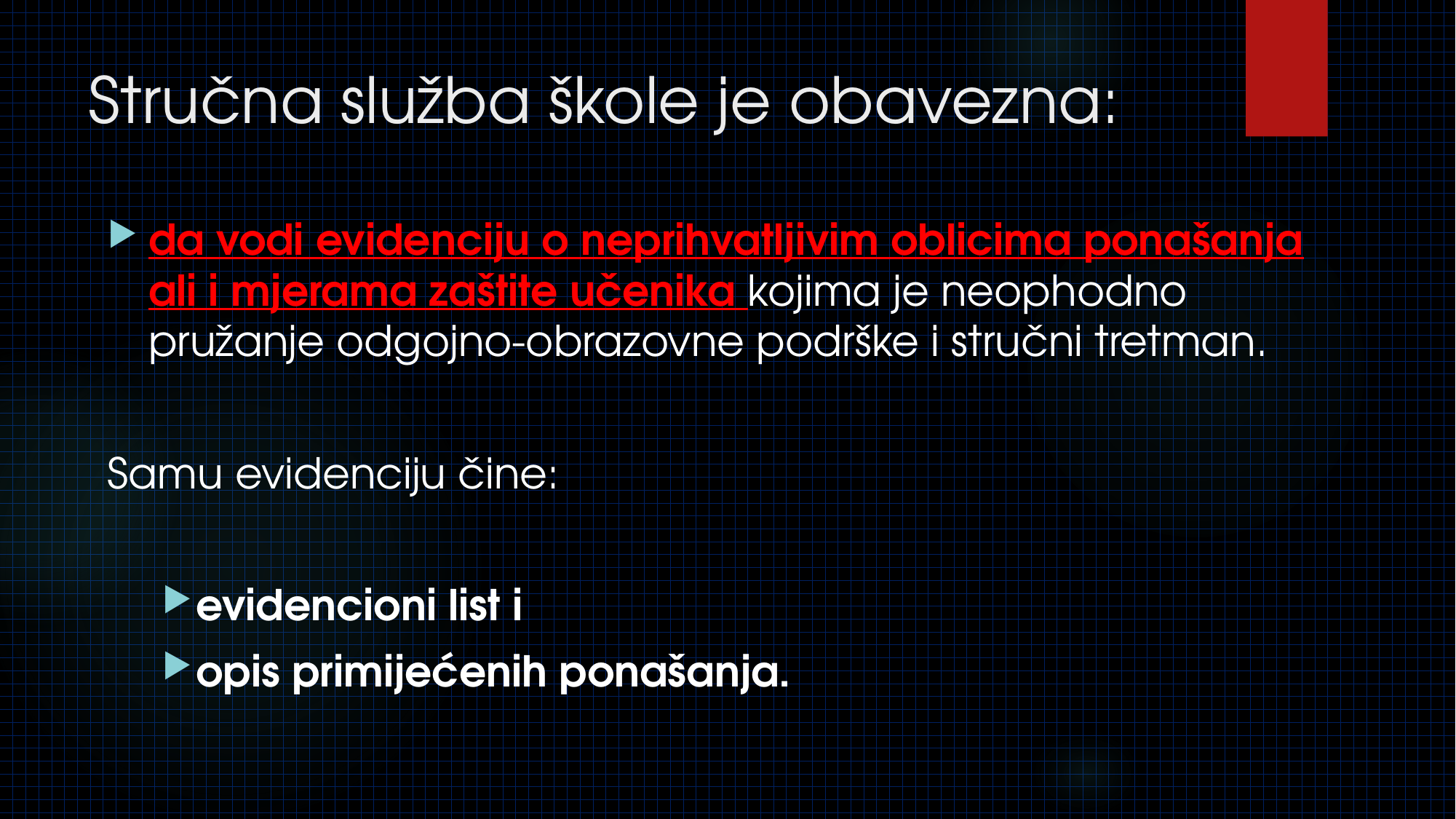

# Stručna služba škole je obavezna:
da vodi evidenciju o neprihvatljivim oblicima ponašanja ali i mjerama zaštite učenika kojima je neophodno pružanje odgojno-obrazovne podrške i stručni tretman.

Samu evidenciju čine:

evidencioni list i
opis primijećenih ponašanja.